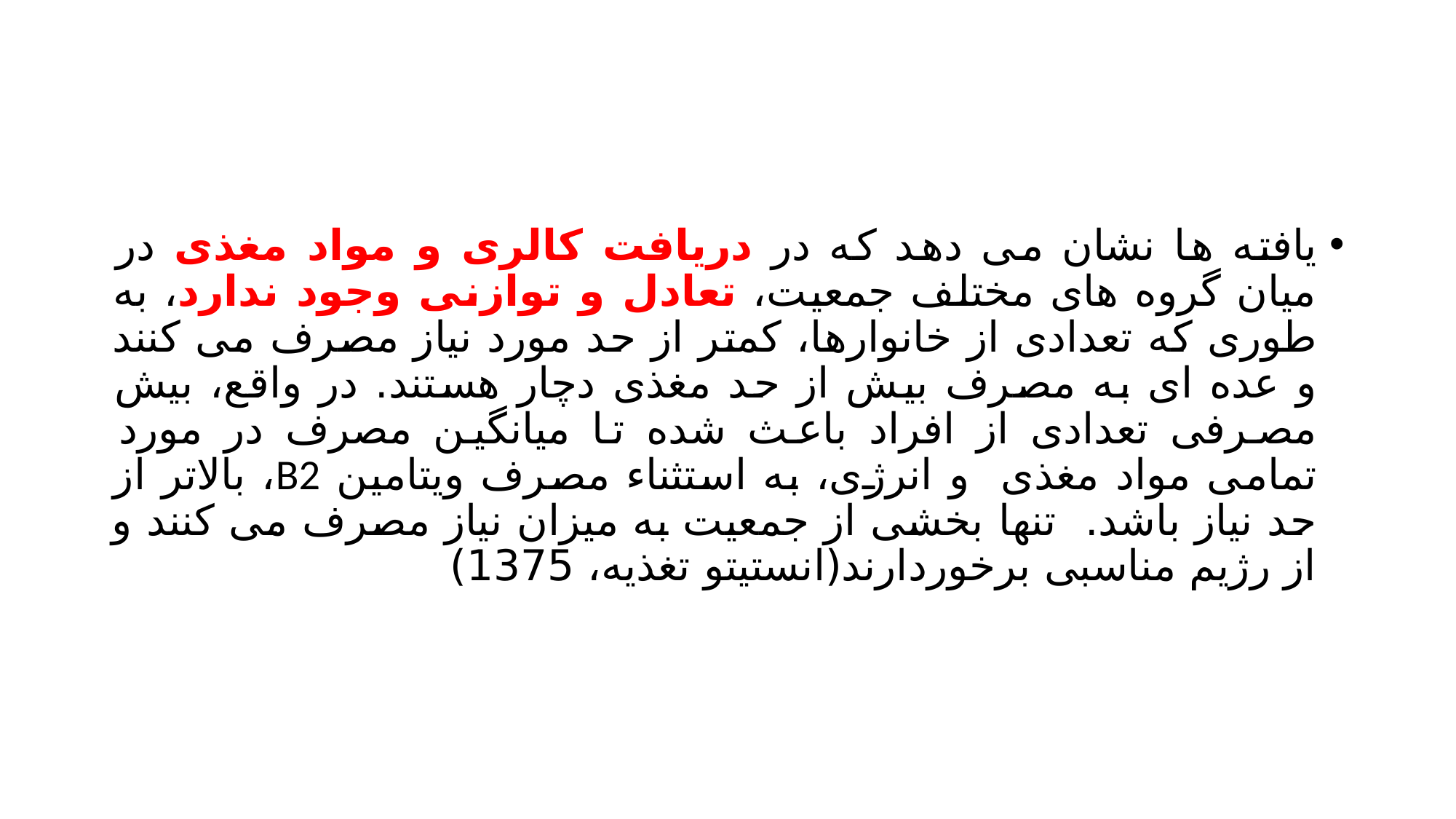

#
یافته ها نشان می دهد که در دریافت کالری و مواد مغذی در میان گروه های مختلف جمعیت، تعادل و توازنی وجود ندارد، به طوری که تعدادی از خانوارها، کمتر از حد مورد نیاز مصرف می کنند و عده ای به مصرف بیش از حد مغذی دچار هستند. در واقع، بیش مصرفی تعدادی از افراد باعث شده تا میانگین مصرف در مورد تمامی مواد مغذی  و انرژی، به استثناء مصرف ویتامین B2، بالاتر از حد نیاز باشد.  تنها بخشی از جمعیت به میزان نیاز مصرف می کنند و از رژیم مناسبی برخوردارند(انستیتو تغذیه، 1375)